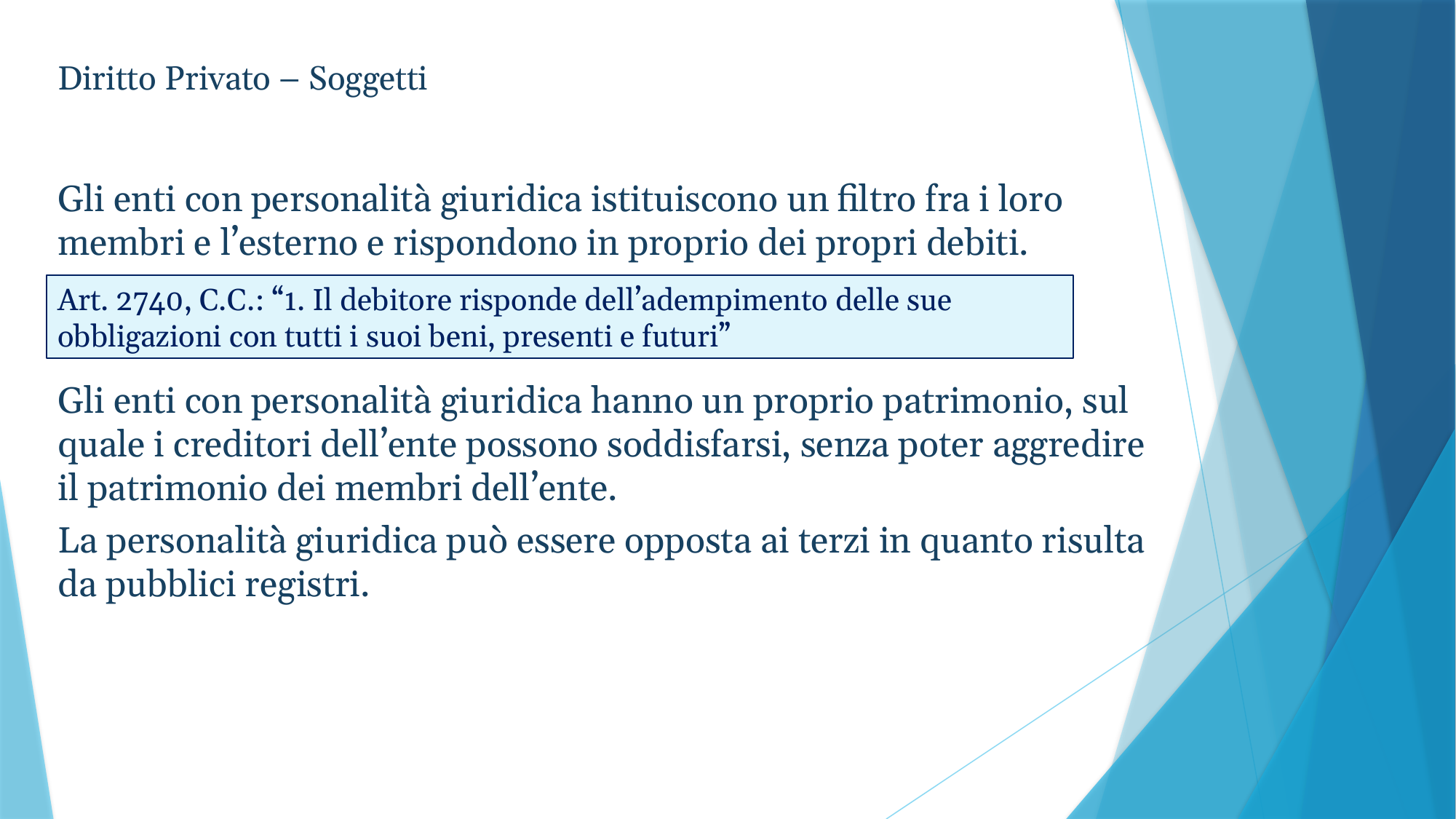

Diritto Privato – Soggetti
Gli enti con personalità giuridica istituiscono un filtro fra i loro membri e l’esterno e rispondono in proprio dei propri debiti.

Gli enti con personalità giuridica hanno un proprio patrimonio, sul quale i creditori dell’ente possono soddisfarsi, senza poter aggredire il patrimonio dei membri dell’ente.
La personalità giuridica può essere opposta ai terzi in quanto risulta da pubblici registri.

Art. 2740, C.C.: “1. Il debitore risponde dell’adempimento delle sue obbligazioni con tutti i suoi beni, presenti e futuri”